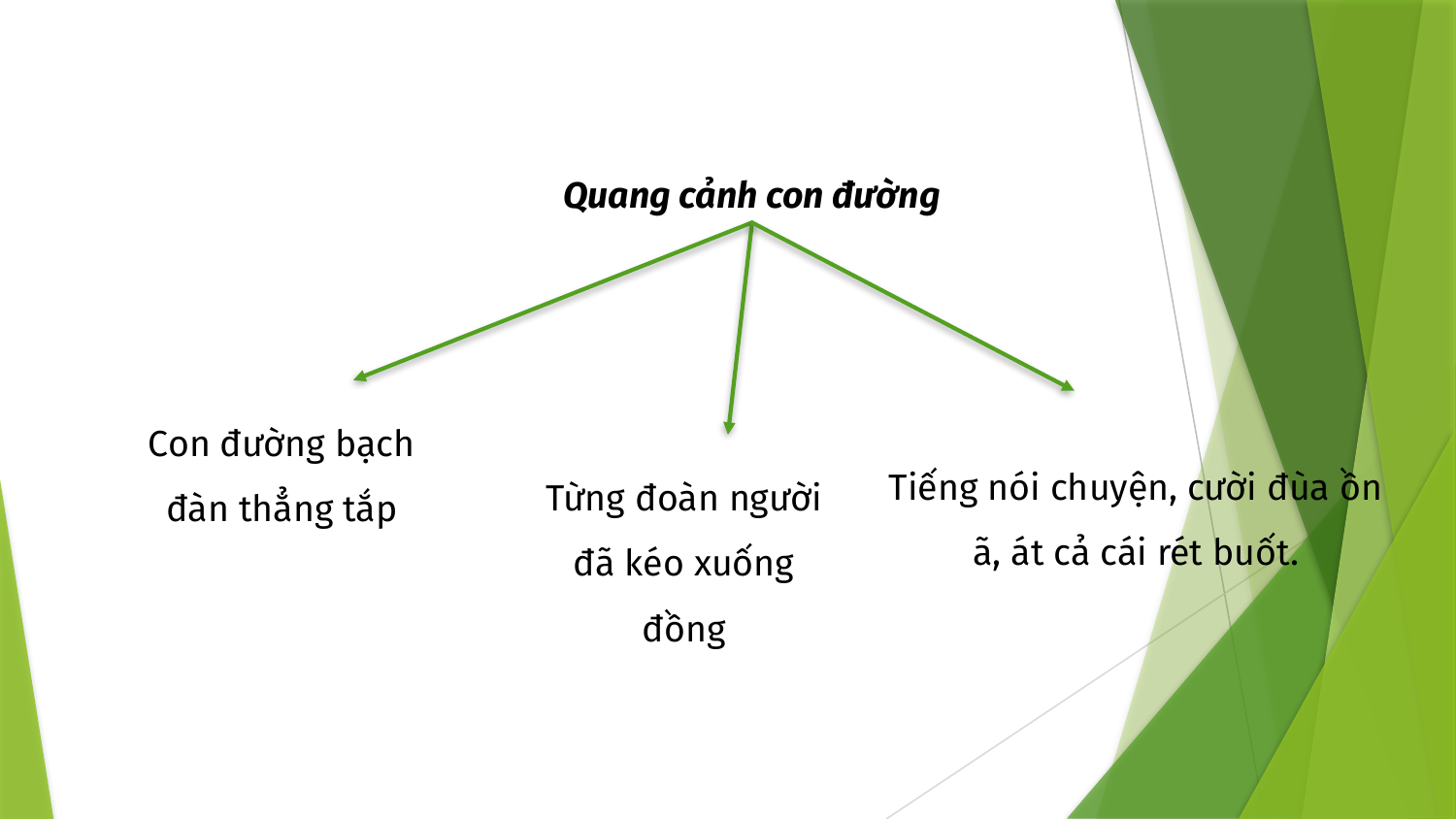

Quang cảnh con đường
Con đường bạch đàn thẳng tắp
Tiếng nói chuyện, cười đùa ồn ã, át cả cái rét buốt.
Từng đoàn người đã kéo xuống đồng